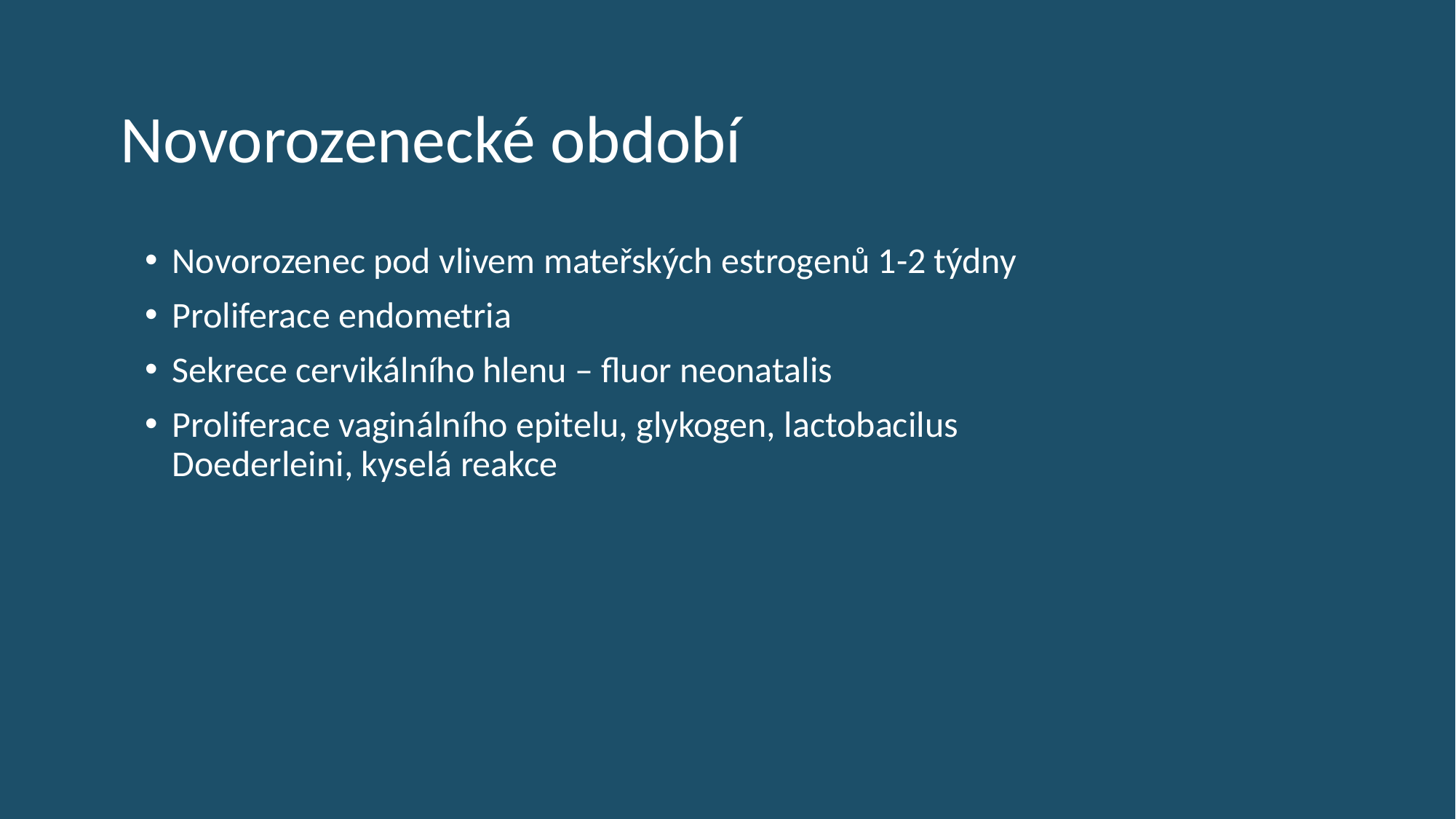

# Novorozenecké období
Novorozenec pod vlivem mateřských estrogenů 1-2 týdny
Proliferace endometria
Sekrece cervikálního hlenu – fluor neonatalis
Proliferace vaginálního epitelu, glykogen, lactobacilus Doederleini, kyselá reakce